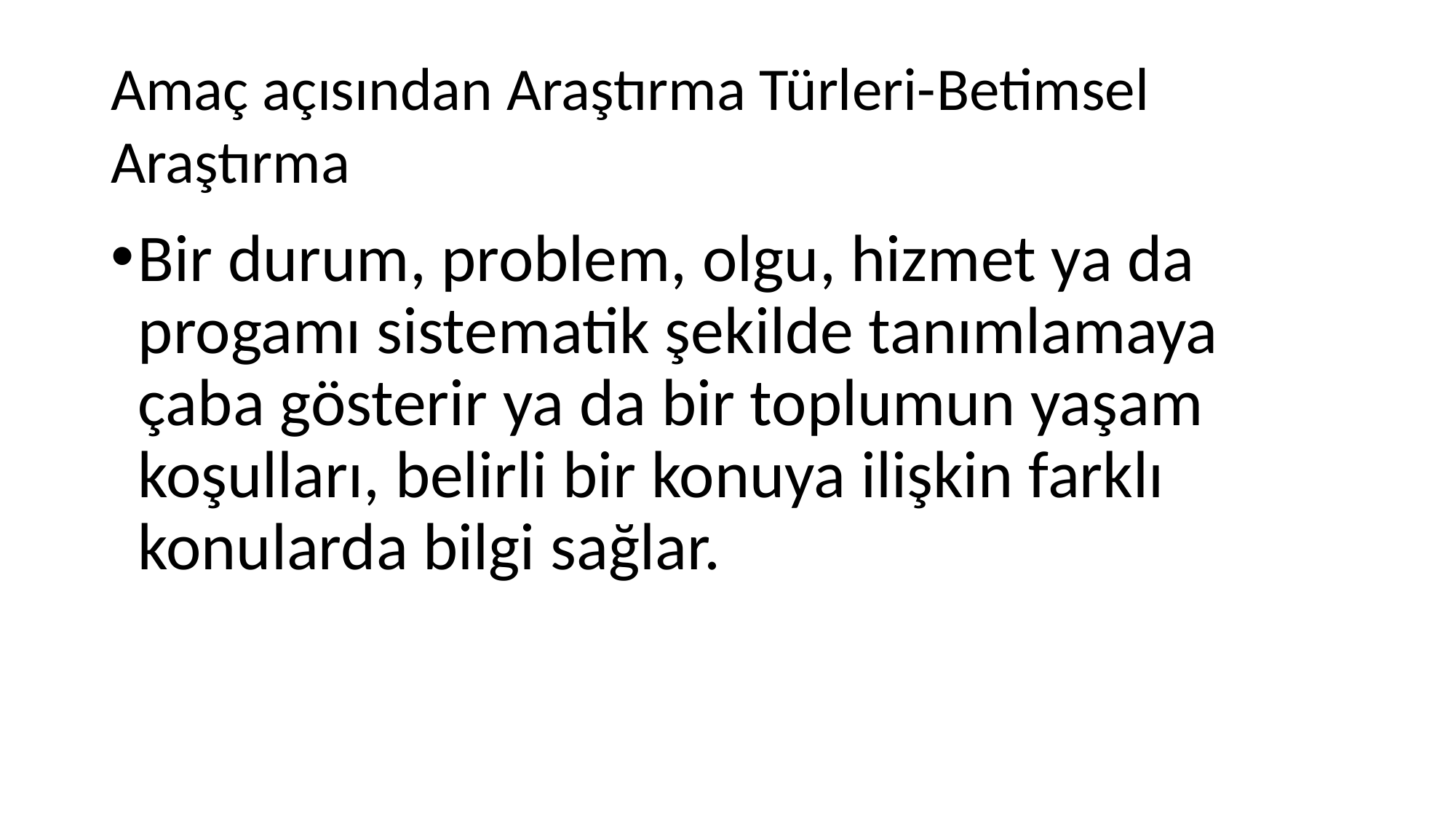

# Amaç açısından Araştırma Türleri-Betimsel Araştırma
Bir durum, problem, olgu, hizmet ya da progamı sistematik şekilde tanımlamaya çaba gösterir ya da bir toplumun yaşam koşulları, belirli bir konuya ilişkin farklı konularda bilgi sağlar.